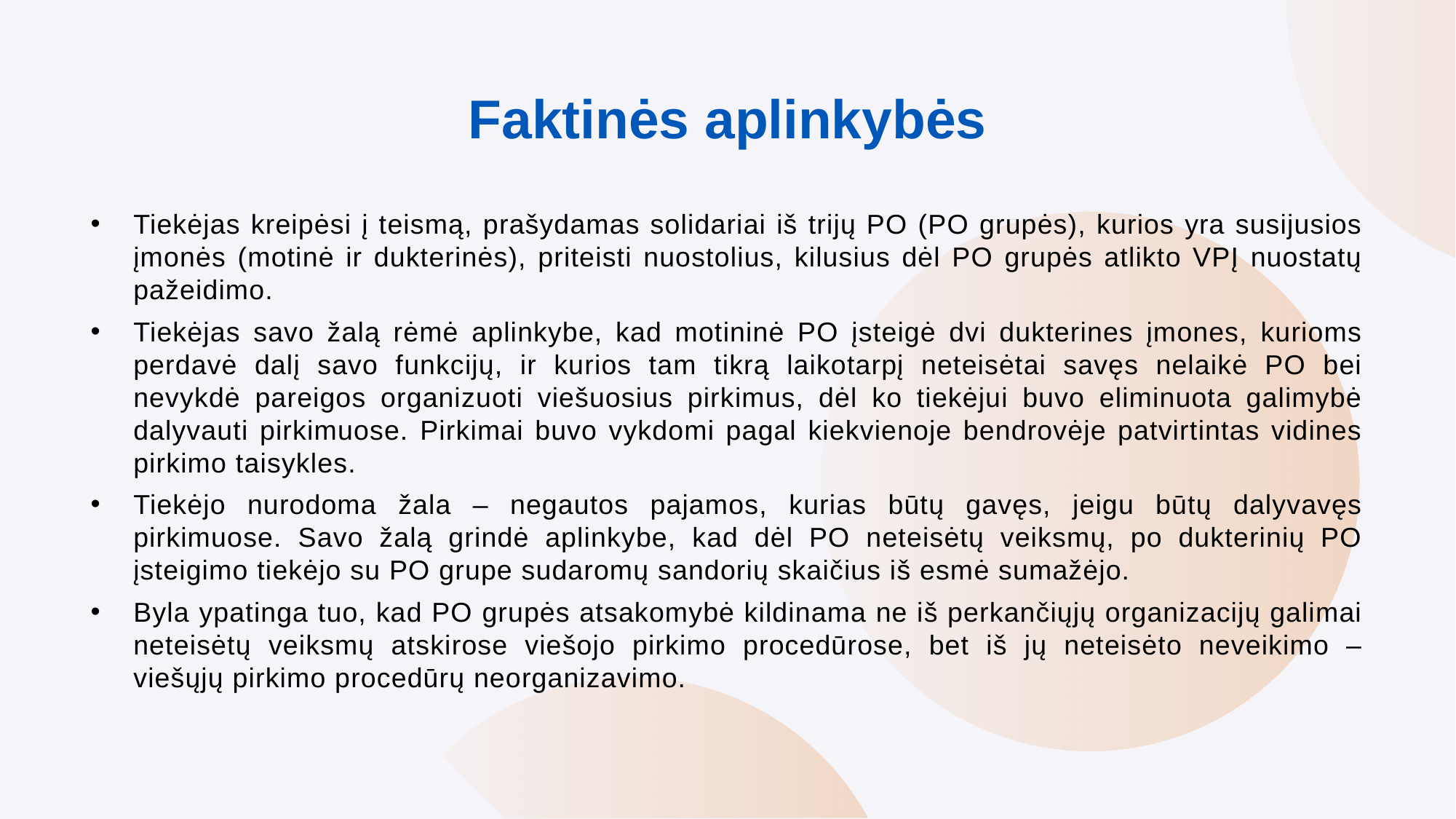

# Faktinės aplinkybės
Tiekėjas kreipėsi į teismą, prašydamas solidariai iš trijų PO (PO grupės), kurios yra susijusios įmonės (motinė ir dukterinės), priteisti nuostolius, kilusius dėl PO grupės atlikto VPĮ nuostatų pažeidimo.
Tiekėjas savo žalą rėmė aplinkybe, kad motininė PO įsteigė dvi dukterines įmones, kurioms perdavė dalį savo funkcijų, ir kurios tam tikrą laikotarpį neteisėtai savęs nelaikė PO bei nevykdė pareigos organizuoti viešuosius pirkimus, dėl ko tiekėjui buvo eliminuota galimybė dalyvauti pirkimuose. Pirkimai buvo vykdomi pagal kiekvienoje bendrovėje patvirtintas vidines pirkimo taisykles.
Tiekėjo nurodoma žala – negautos pajamos, kurias būtų gavęs, jeigu būtų dalyvavęs pirkimuose. Savo žalą grindė aplinkybe, kad dėl PO neteisėtų veiksmų, po dukterinių PO įsteigimo tiekėjo su PO grupe sudaromų sandorių skaičius iš esmė sumažėjo.
Byla ypatinga tuo, kad PO grupės atsakomybė kildinama ne iš perkančiųjų organizacijų galimai neteisėtų veiksmų atskirose viešojo pirkimo procedūrose, bet iš jų neteisėto neveikimo – viešųjų pirkimo procedūrų neorganizavimo.